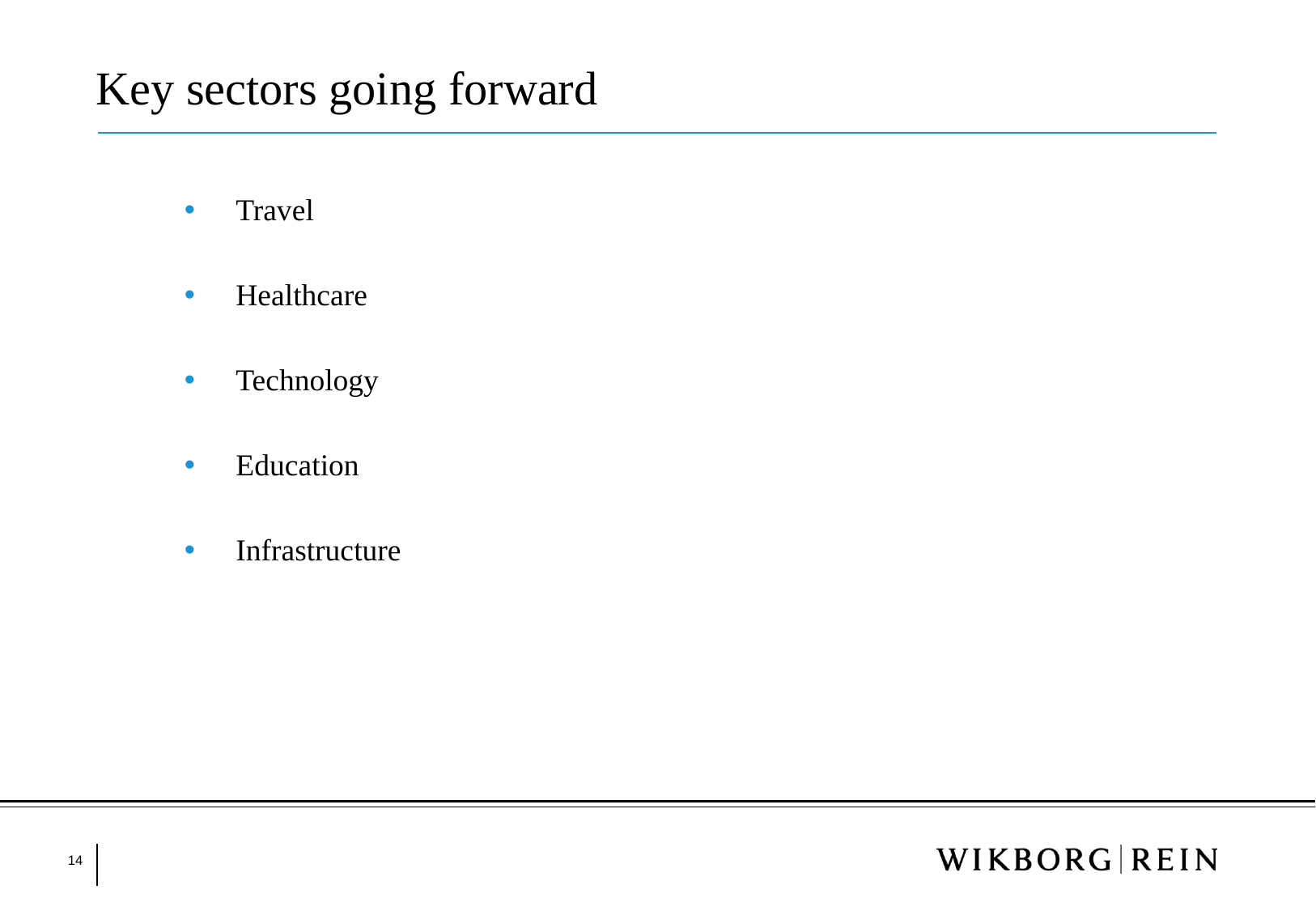

# Key sectors going forward
Travel

Healthcare

Technology

Education

Infrastructure